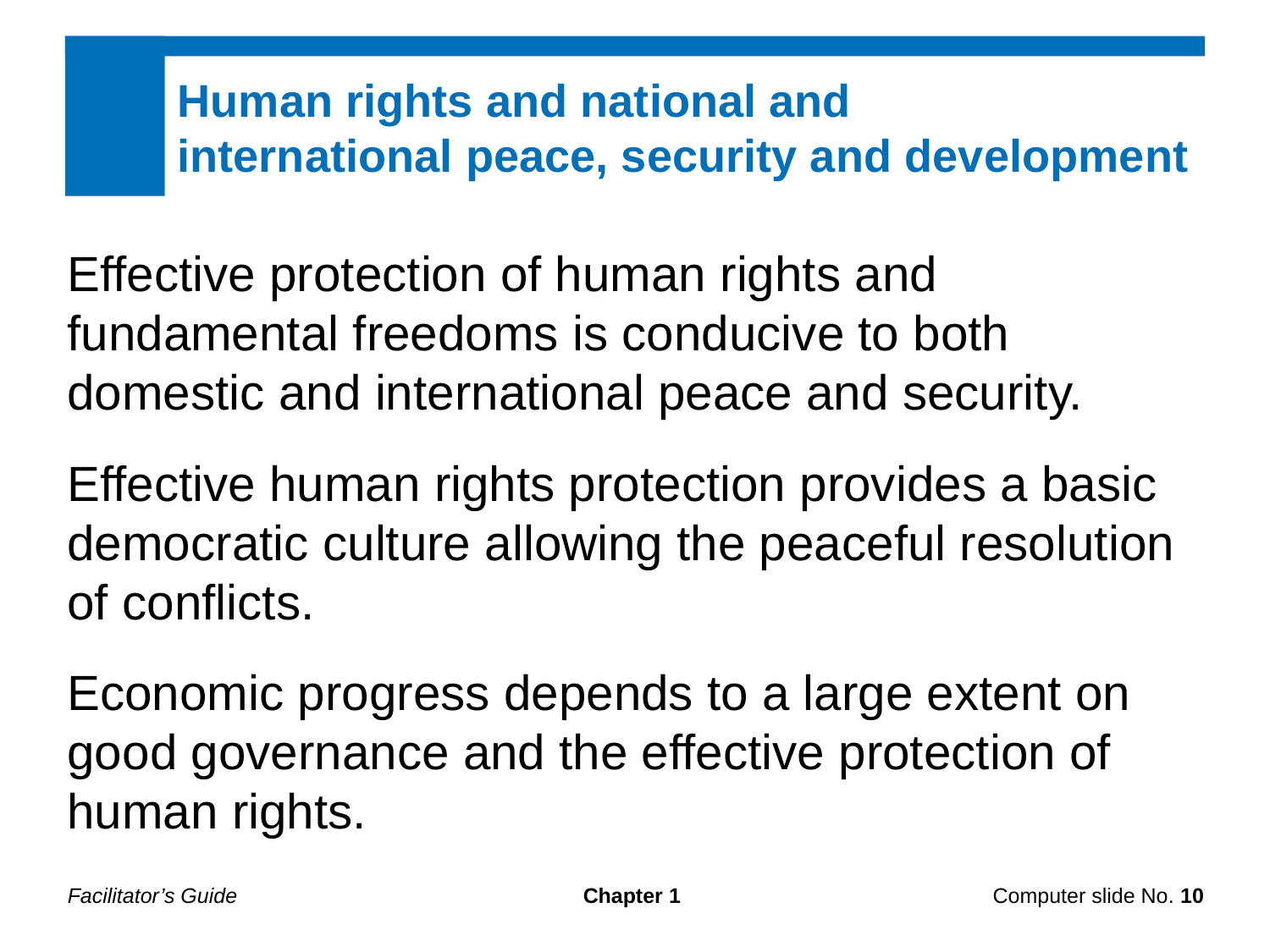

Human rights and national and
international peace, security and development
Effective protection of human rights and fundamental freedoms is conducive to both domestic and international peace and security.
Effective human rights protection provides a basic democratic culture allowing the peaceful resolution of conflicts.
Economic progress depends to a large extent on good governance and the effective protection of human rights.
Facilitator’s Guide
Chapter 1
Computer slide No. 10